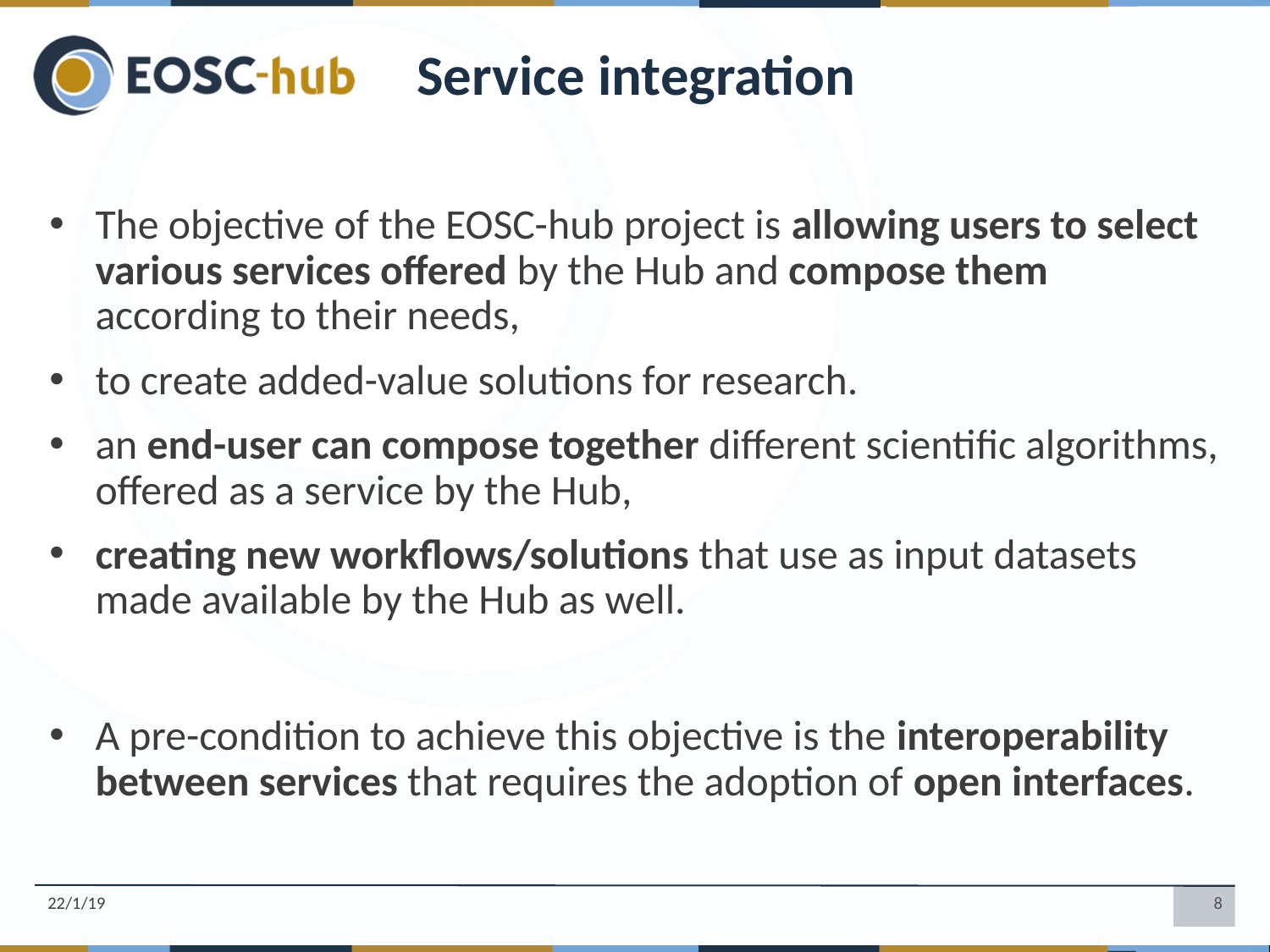

Service integration
The objective of the EOSC-hub project is allowing users to select various services offered by the Hub and compose them according to their needs,

to create added-value solutions for research.

an end-user can compose together different scientific algorithms, offered as a service by the Hub,

creating new workflows/solutions that use as input datasets made available by the Hub as well.

A pre-condition to achieve this objective is the interoperability between services that requires the adoption of open interfaces.
22/1/19
8